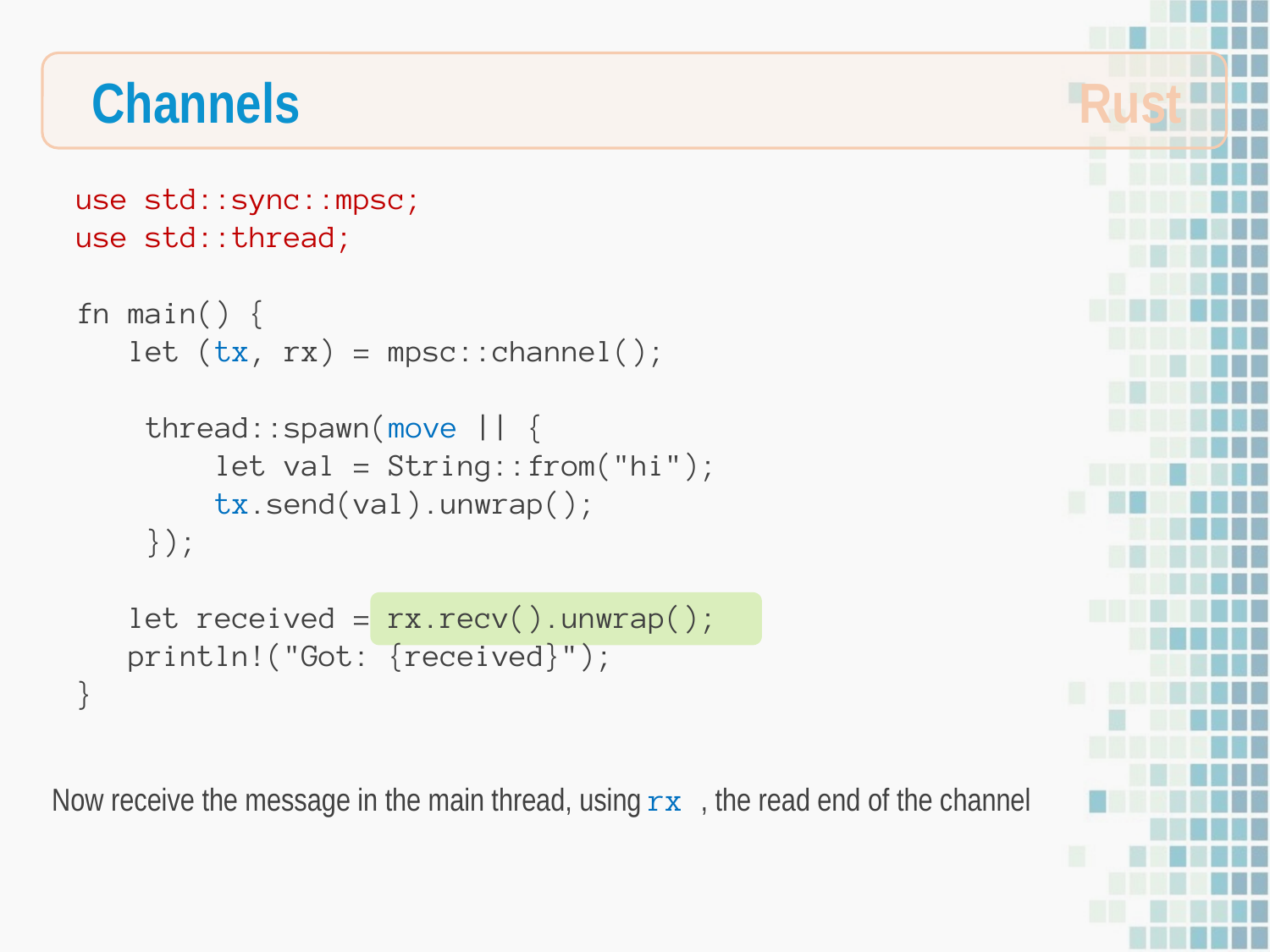

Rust

Channels
use std::sync::mpsc;
use std::thread;

fn main() {
   let (tx, rx) = mpsc::channel();

    thread::spawn(move || {
        let val = String::from("hi");
        tx.send(val).unwrap();
    });

   let received = rx.recv().unwrap();
   println!("Got: {received}");
}

Now receive the message in the main thread, using rx , the read end of the channel